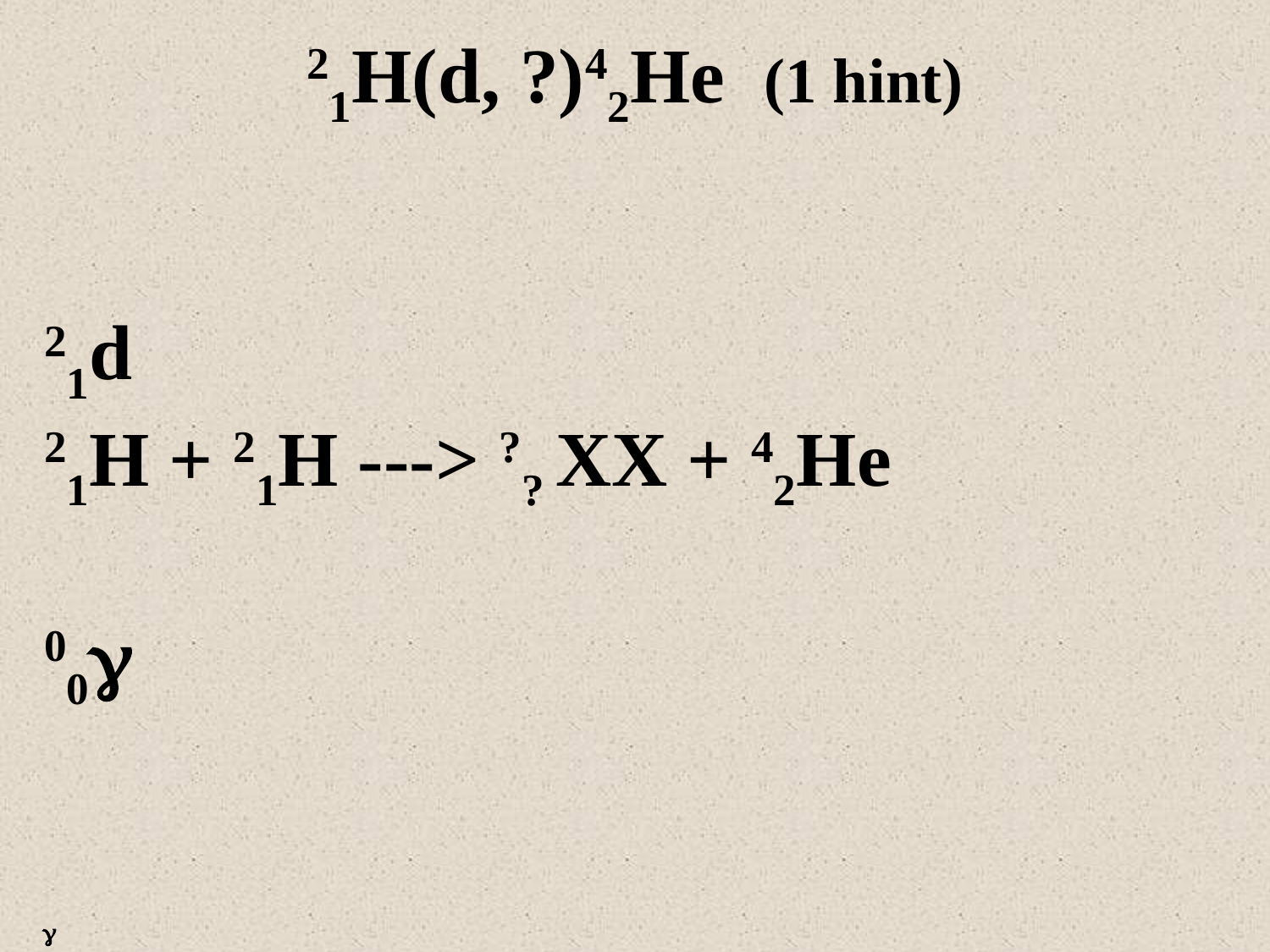

21H(d, ?)42He  (1 hint)
21d
21H + 21H ---> ?? XX + 42He

00γ
γ